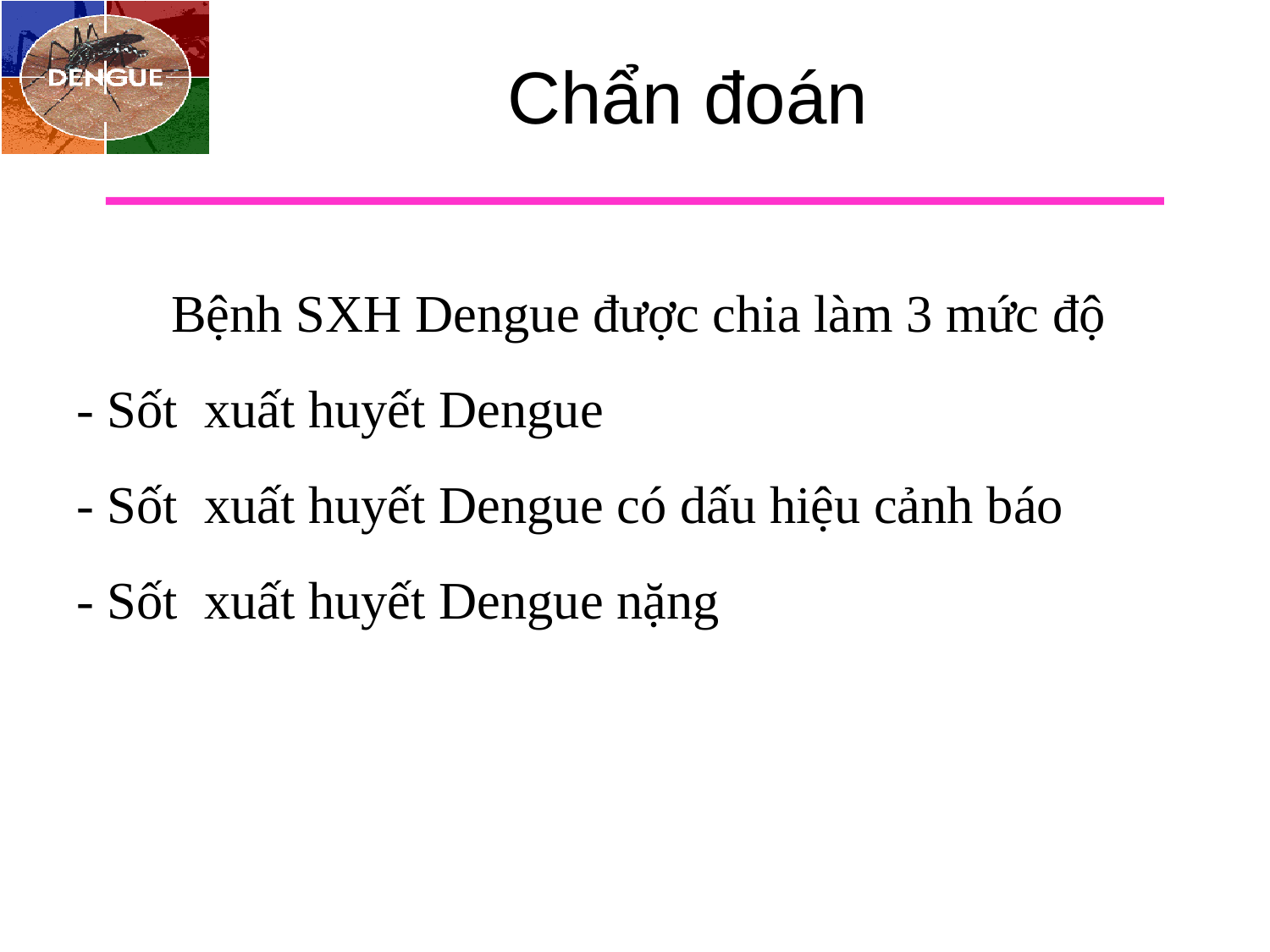

# Chẩn đoán
Bệnh SXH Dengue được chia làm 3 mức độ
- Sốt  xuất huyết Dengue
- Sốt  xuất huyết Dengue có dấu hiệu cảnh báo
- Sốt  xuất huyết Dengue nặng